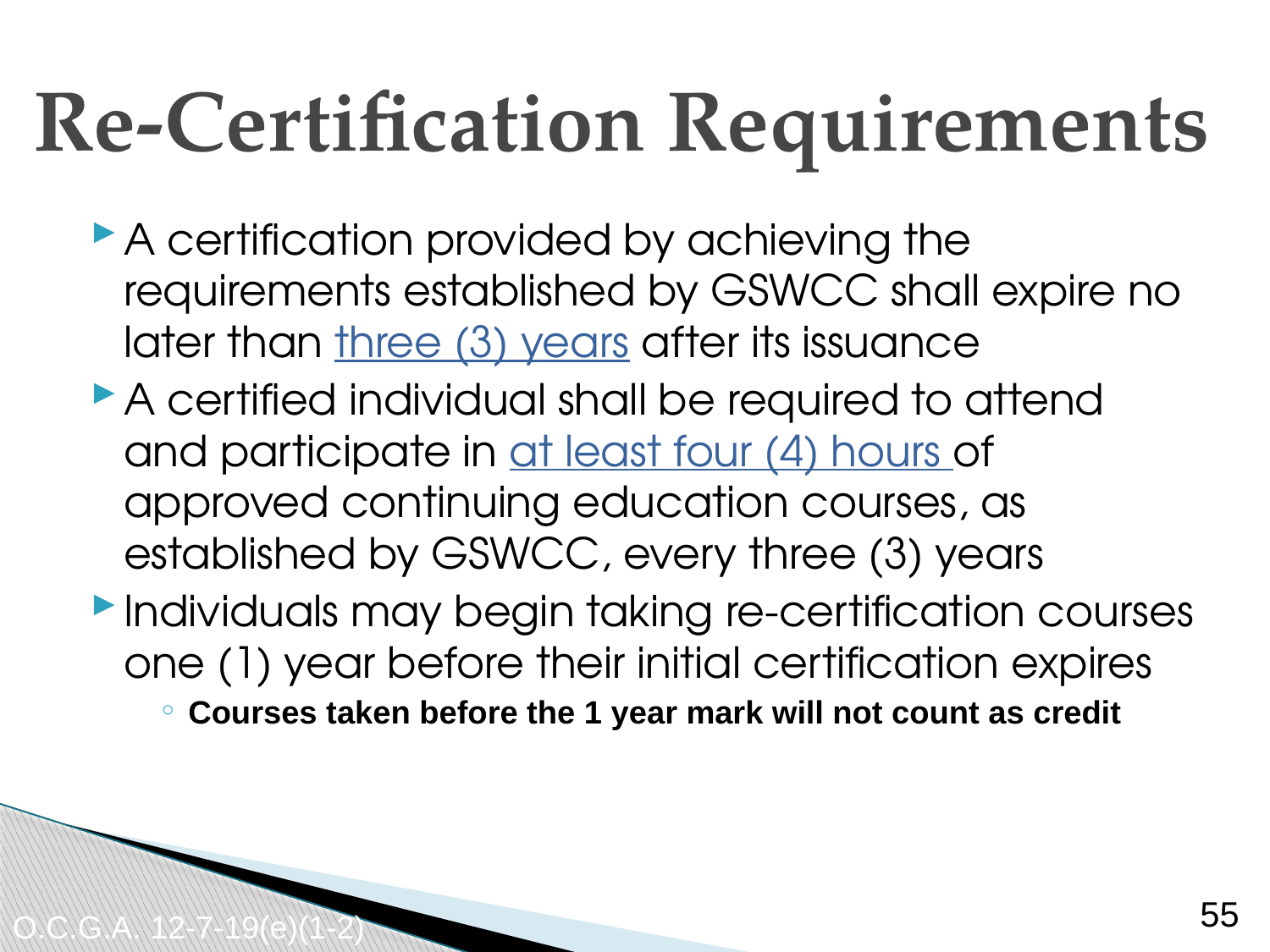

# Re-Certification Requirements
A certification provided by achieving the requirements established by GSWCC shall expire no later than three (3) years after its issuance
A certified individual shall be required to attend and participate in at least four (4) hours of approved continuing education courses, as established by GSWCC, every three (3) years
Individuals may begin taking re-certification courses one (1) year before their initial certification expires
Courses taken before the 1 year mark will not count as credit
55
O.C.G.A. 12-7-19(e)(1-2)